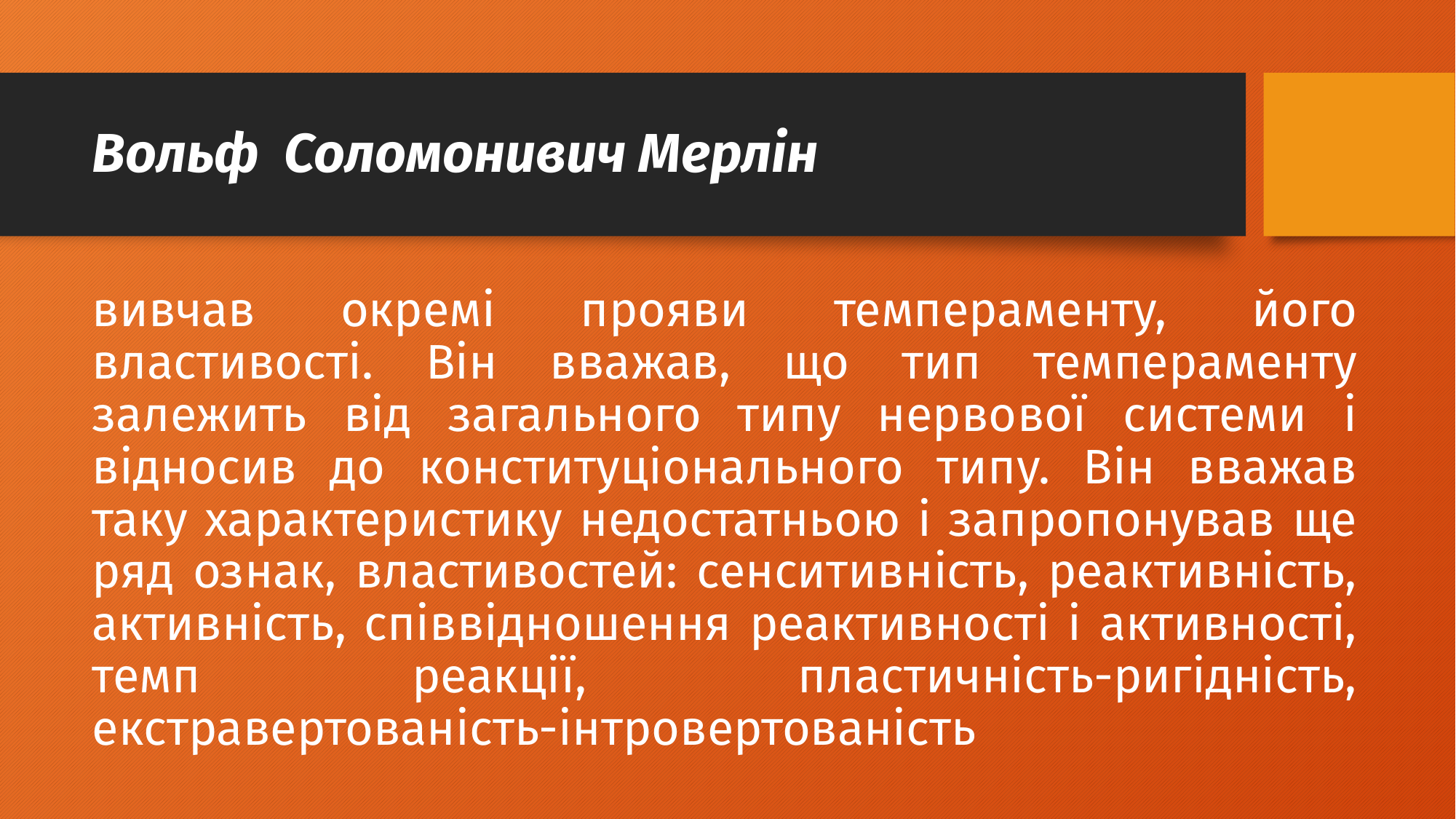

# Вольф  Соломонивич Мерлін
вивчав окремі прояви темпераменту, його властивості. Він вважав, що тип темпераменту залежить від загального типу нервової системи і відносив до конституціонального типу. Він вважав таку характеристику недостатньою і запропонував ще ряд ознак, властивостей: сенситивність, реактивність, активність, співвідношення реактивності і активності, темп реакції, пластичність-ригідність, екстравертованість-інтровертованість